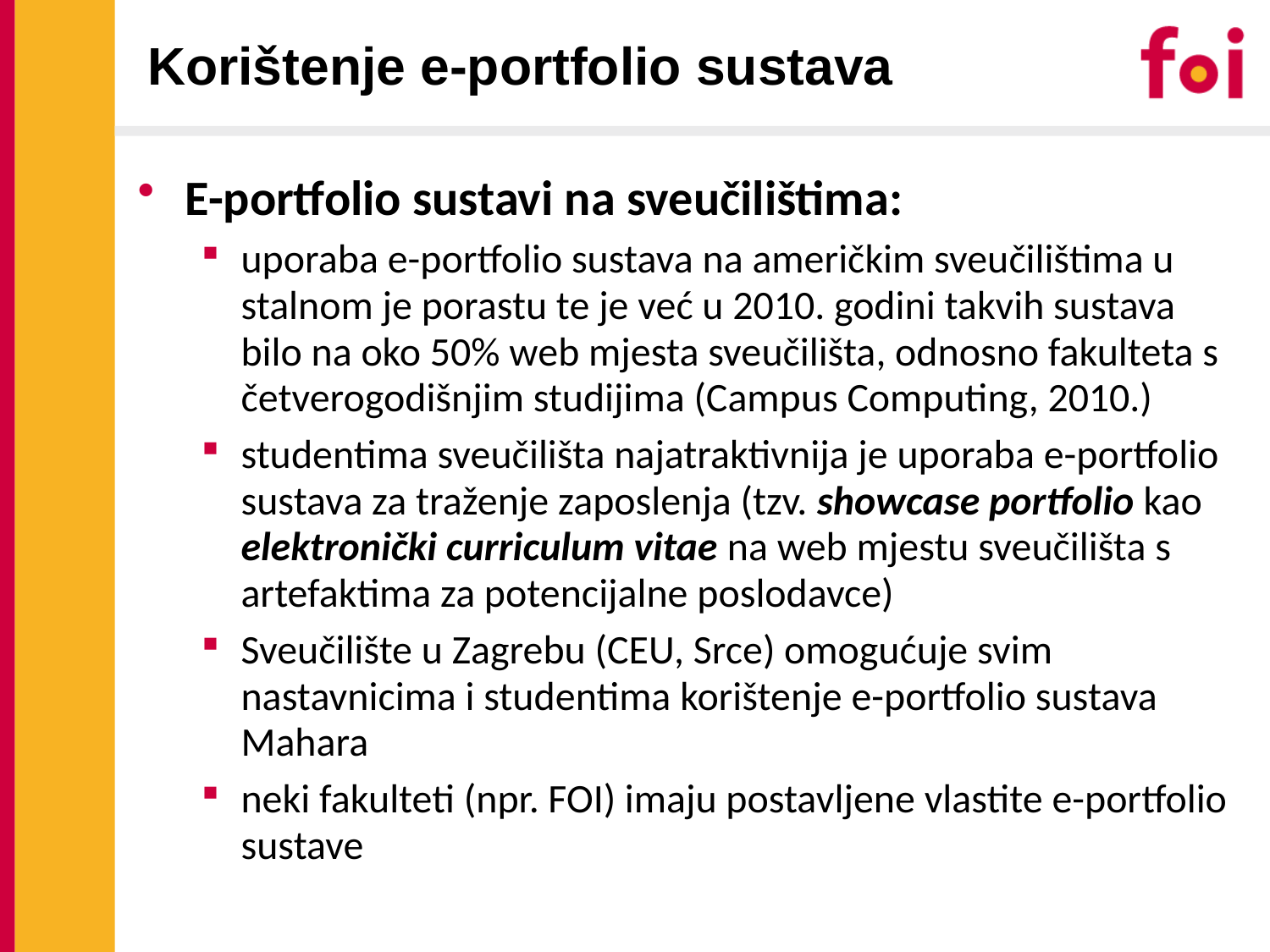

Korištenje e-portfolio sustava
E-portfolio sustavi na sveučilištima:
uporaba e-portfolio sustava na američkim sveučilištima u stalnom je porastu te je već u 2010. godini takvih sustava bilo na oko 50% web mjesta sveučilišta, odnosno fakulteta s četverogodišnjim studijima (Campus Computing, 2010.)
studentima sveučilišta najatraktivnija je uporaba e-portfolio sustava za traženje zaposlenja (tzv. showcase portfolio kao elektronički curriculum vitae na web mjestu sveučilišta s artefaktima za potencijalne poslodavce)
Sveučilište u Zagrebu (CEU, Srce) omogućuje svim nastavnicima i studentima korištenje e-portfolio sustava Mahara
neki fakulteti (npr. FOI) imaju postavljene vlastite e-portfolio sustave